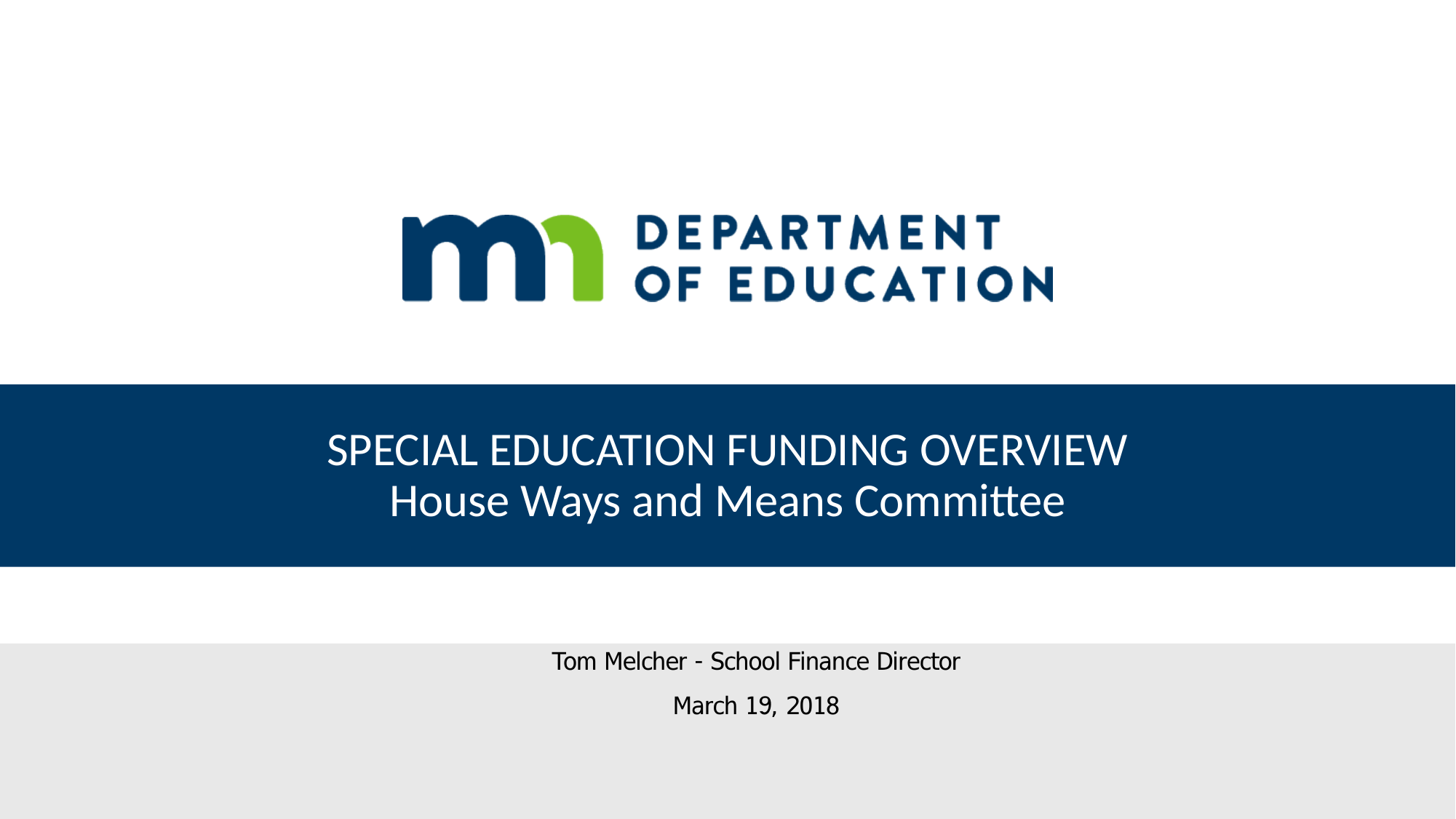

# SPECIAL EDUCATION FUNDING OVERVIEW House Ways and Means Committee
Tom Melcher - School Finance Director
March 19, 2018